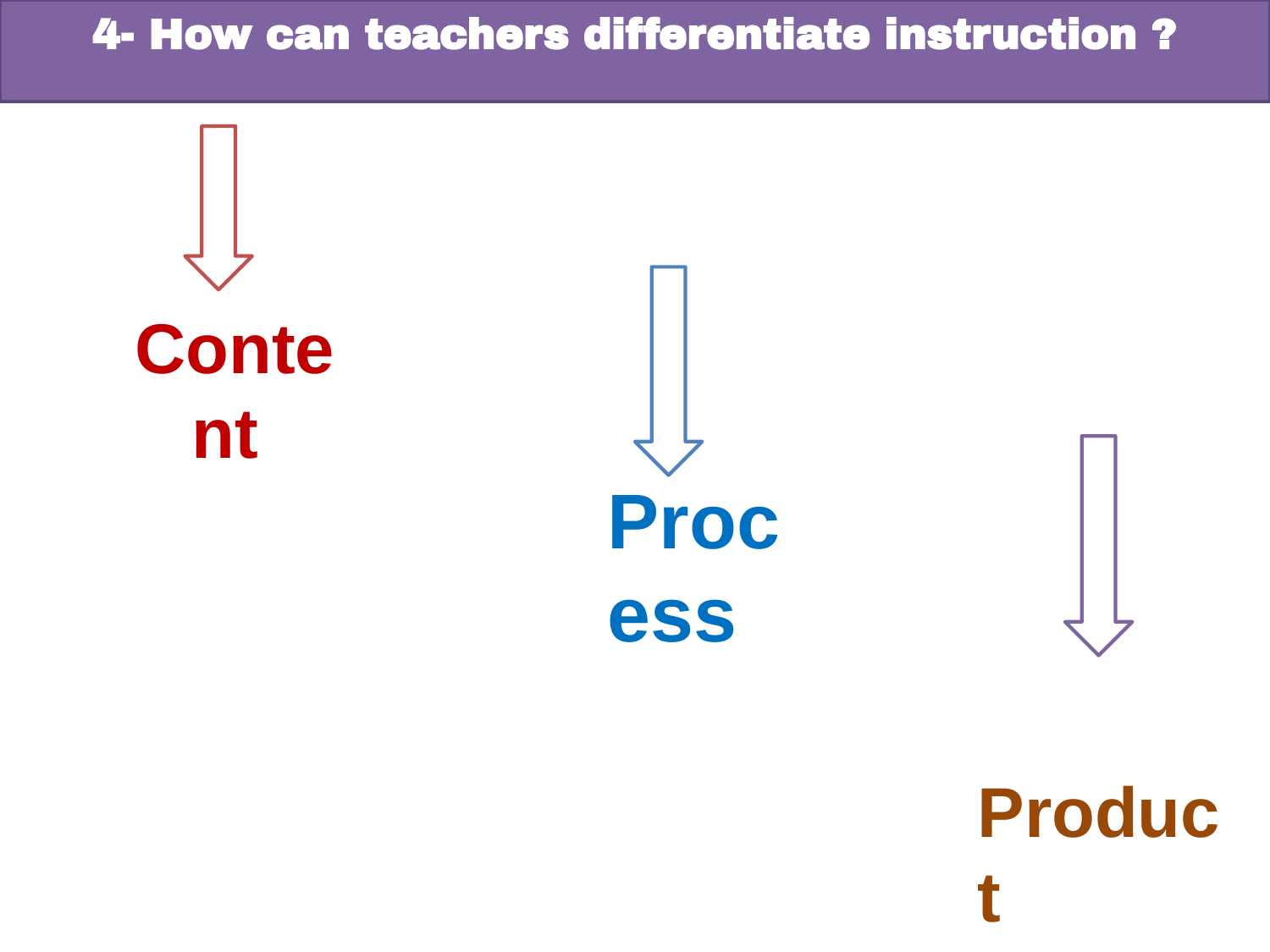

4- How can teachers differentiate instruction ?

Content

Process

  Product